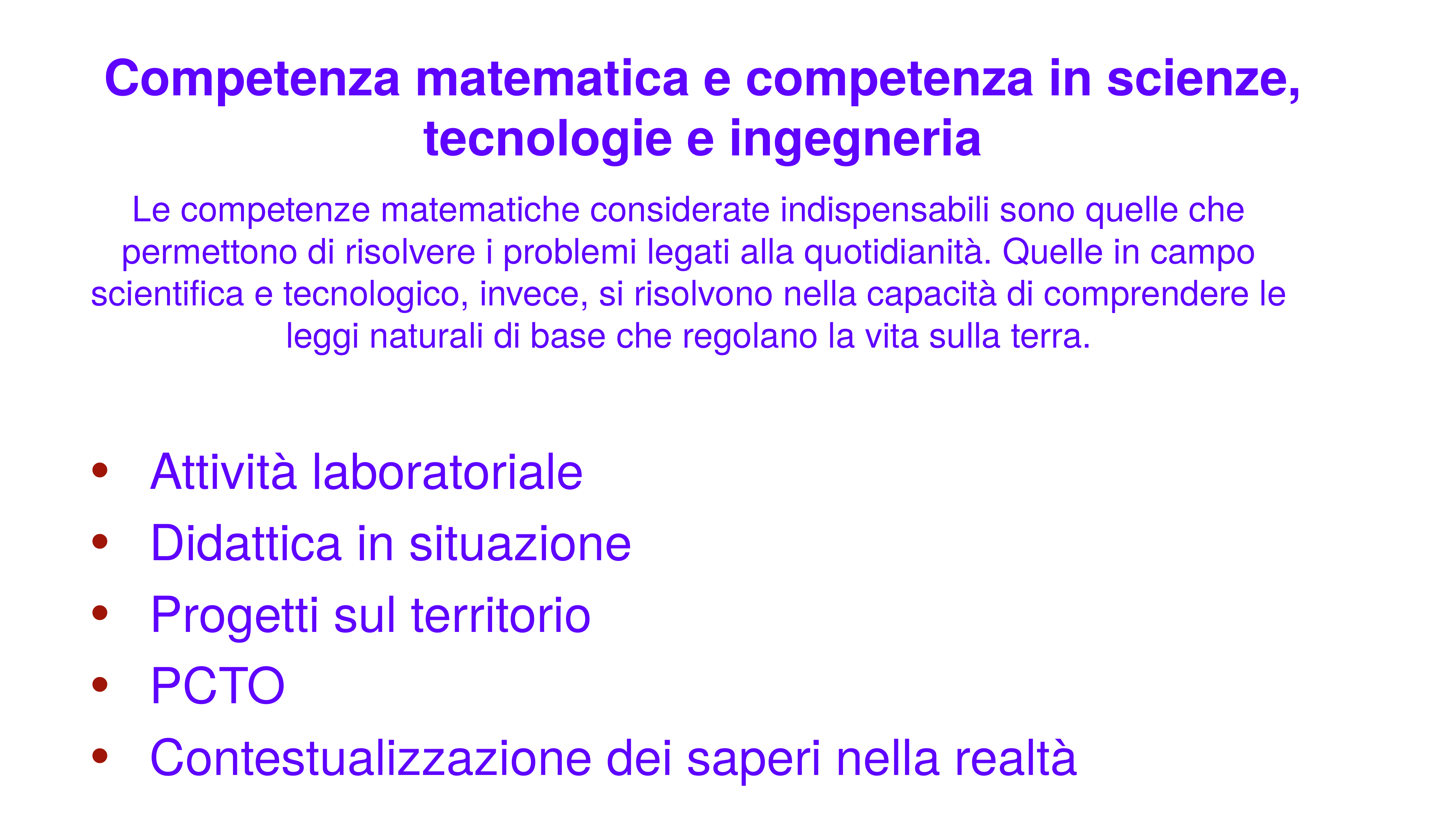

Competenza matematica e competenza in scienze, tecnologie e ingegneria
Le competenze matematiche considerate indispensabili sono quelle che permettono di risolvere i problemi legati alla quotidianità. Quelle in campo scientifica e tecnologico, invece, si risolvono nella capacità di comprendere le leggi naturali di base che regolano la vita sulla terra.
Attività laboratoriale
Didattica in situazione
Progetti sul territorio
PCTO
Contestualizzazione dei saperi nella realtà